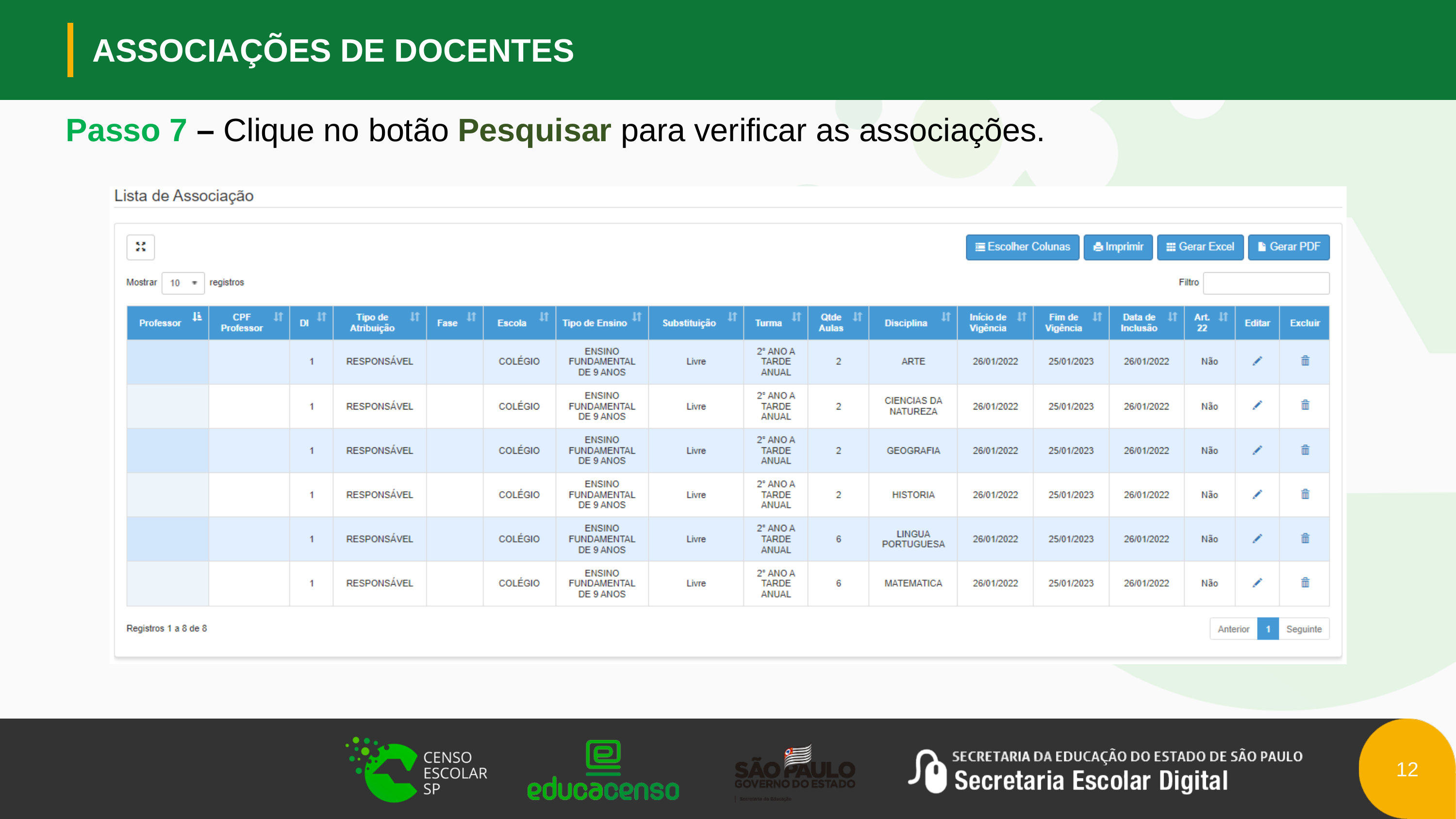

ASSOCIAÇÕES DE DOCENTES
Passo 7 – Clique no botão Pesquisar para verificar as associações.

12